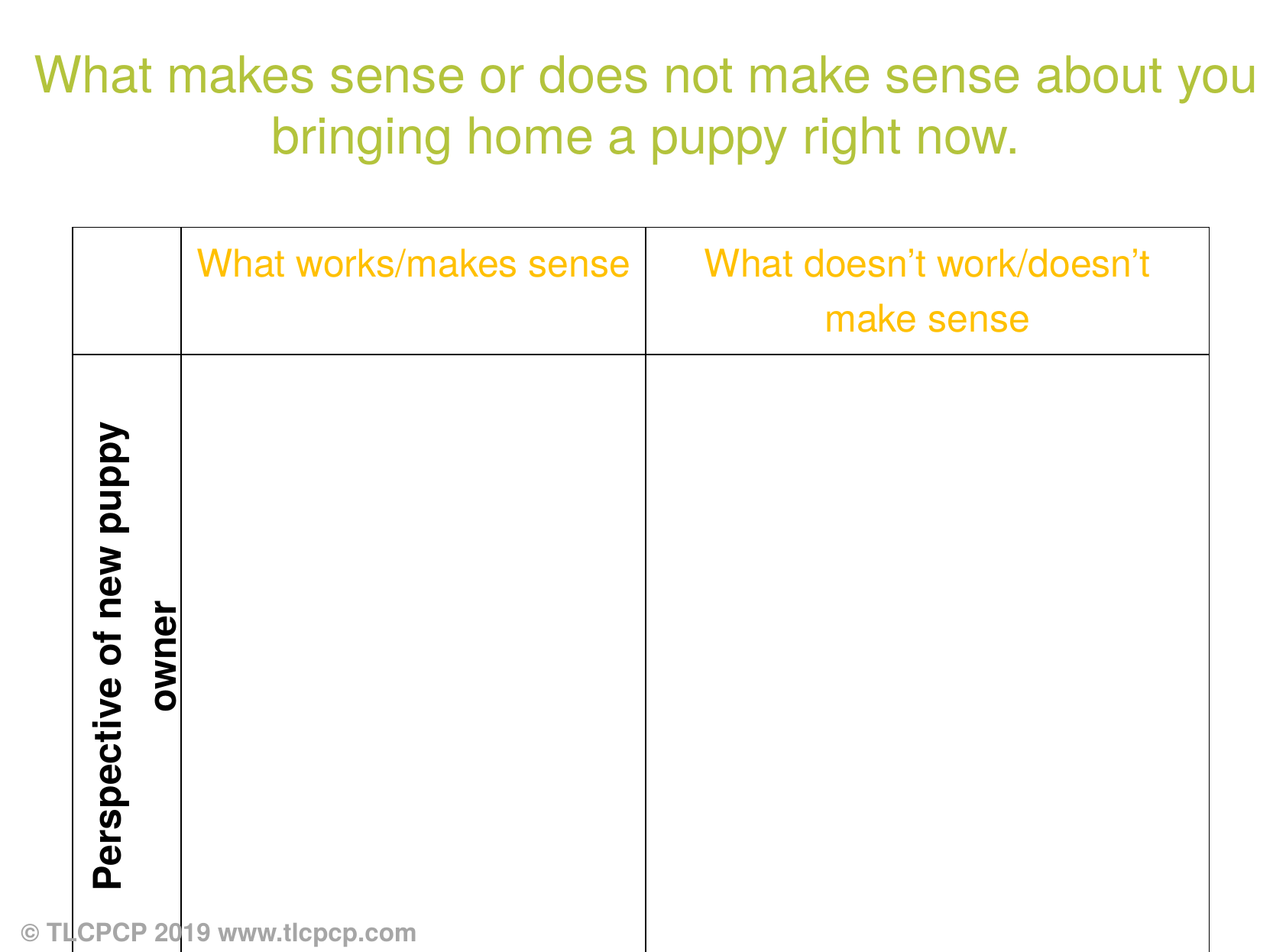

What makes sense or does not make sense about you bringing home a puppy right now.
|  | What works/makes sense | What doesn’t work/doesn’t make sense |
| --- | --- | --- |
| Perspective of new puppy owner |  |  |
© TLCPCP 2019 www.tlcpcp.com